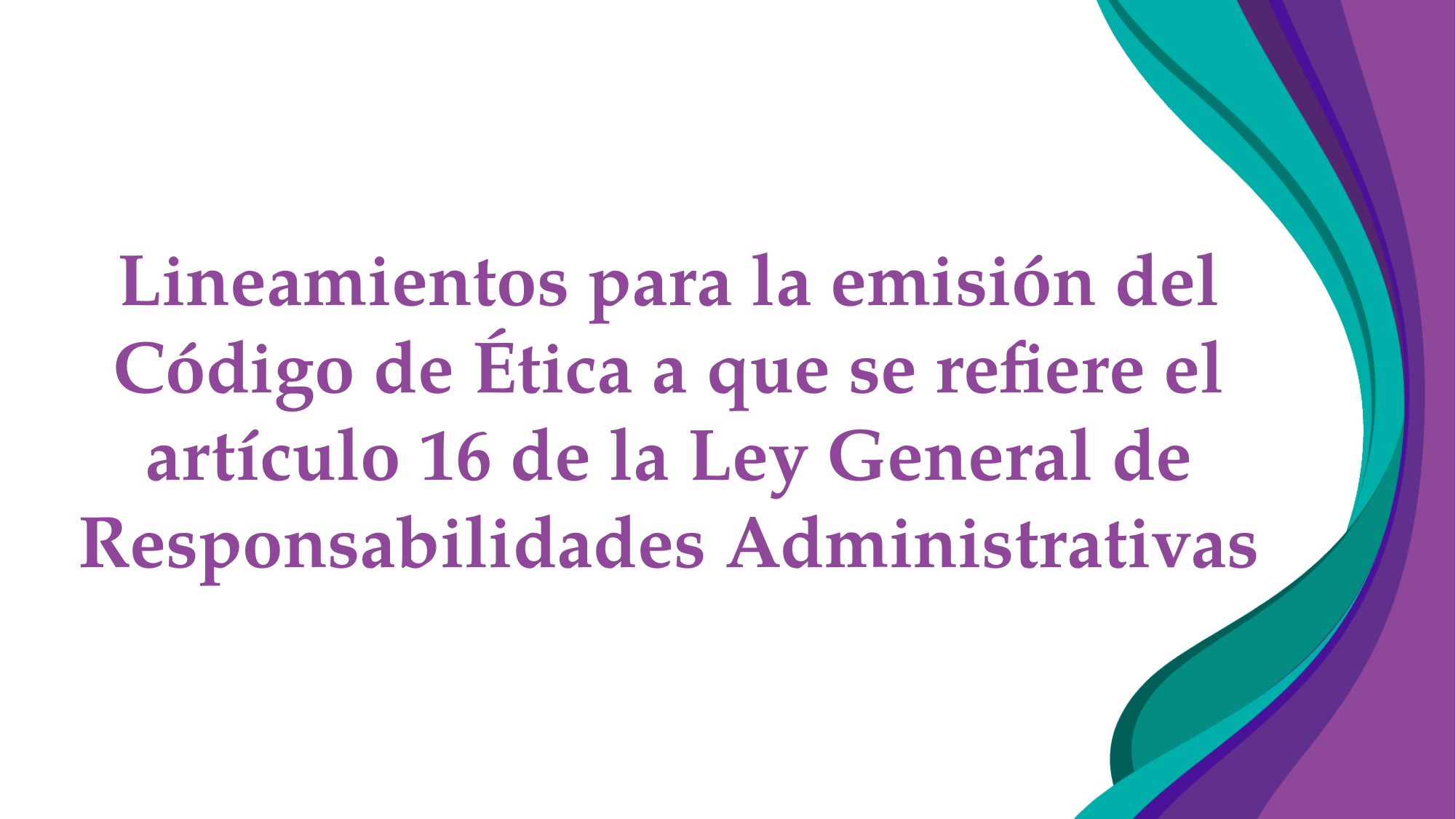

Lineamientos para la emisión del Código de Ética a que se refiere el artículo 16 de la Ley General de Responsabilidades Administrativas